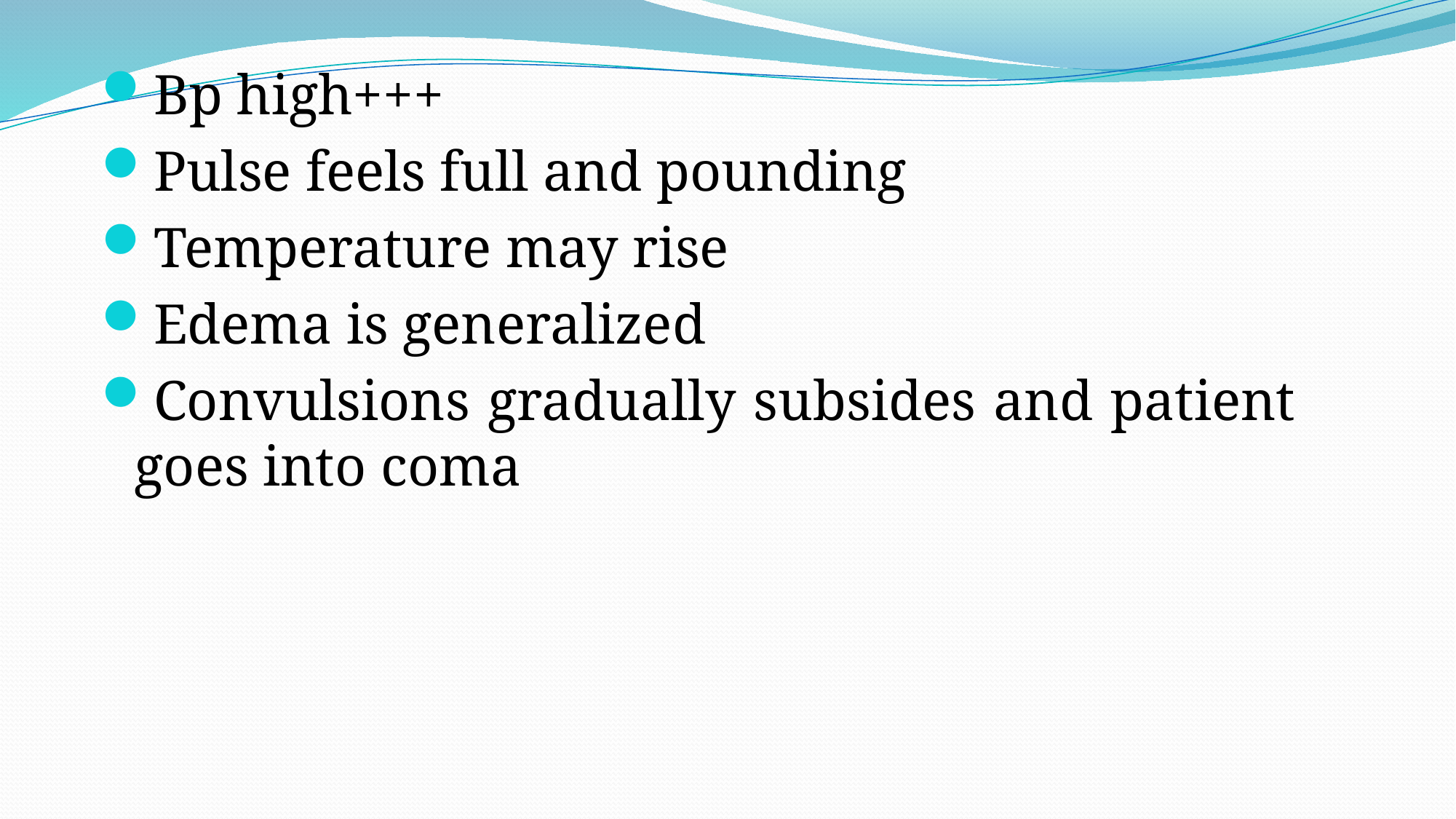

Bp high+++
Pulse feels full and pounding
Temperature may rise
Edema is generalized
Convulsions gradually subsides and patient goes into coma